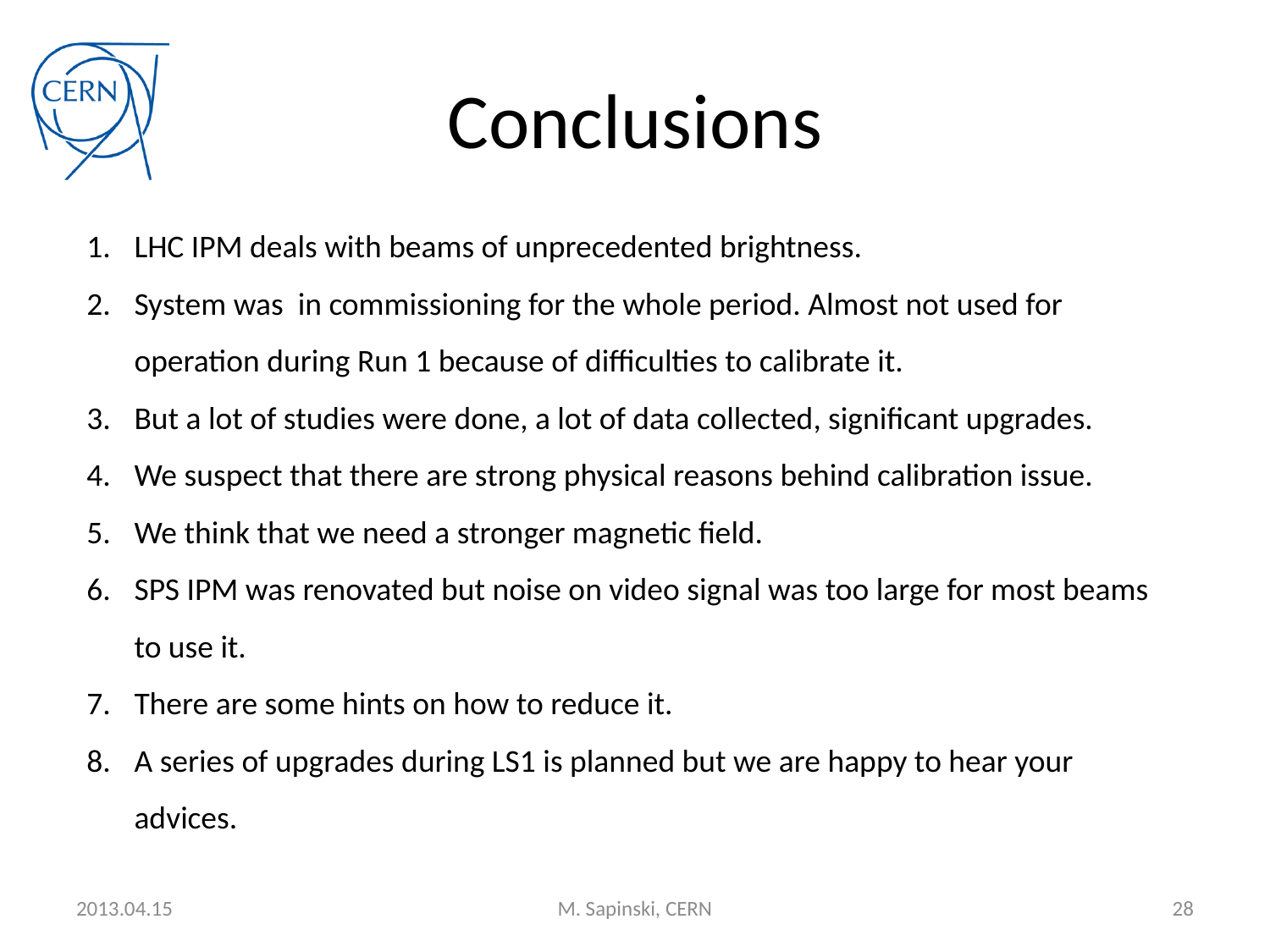

# Conclusions
LHC IPM deals with beams of unprecedented brightness.
System was  in commissioning for the whole period. Almost not used for operation during Run 1 because of difficulties to calibrate it.
But a lot of studies were done, a lot of data collected, significant upgrades.
We suspect that there are strong physical reasons behind calibration issue.
We think that we need a stronger magnetic field.
SPS IPM was renovated but noise on video signal was too large for most beams to use it.
There are some hints on how to reduce it.
A series of upgrades during LS1 is planned but we are happy to hear your advices.

2013.04.15
M. Sapinski, CERN
28